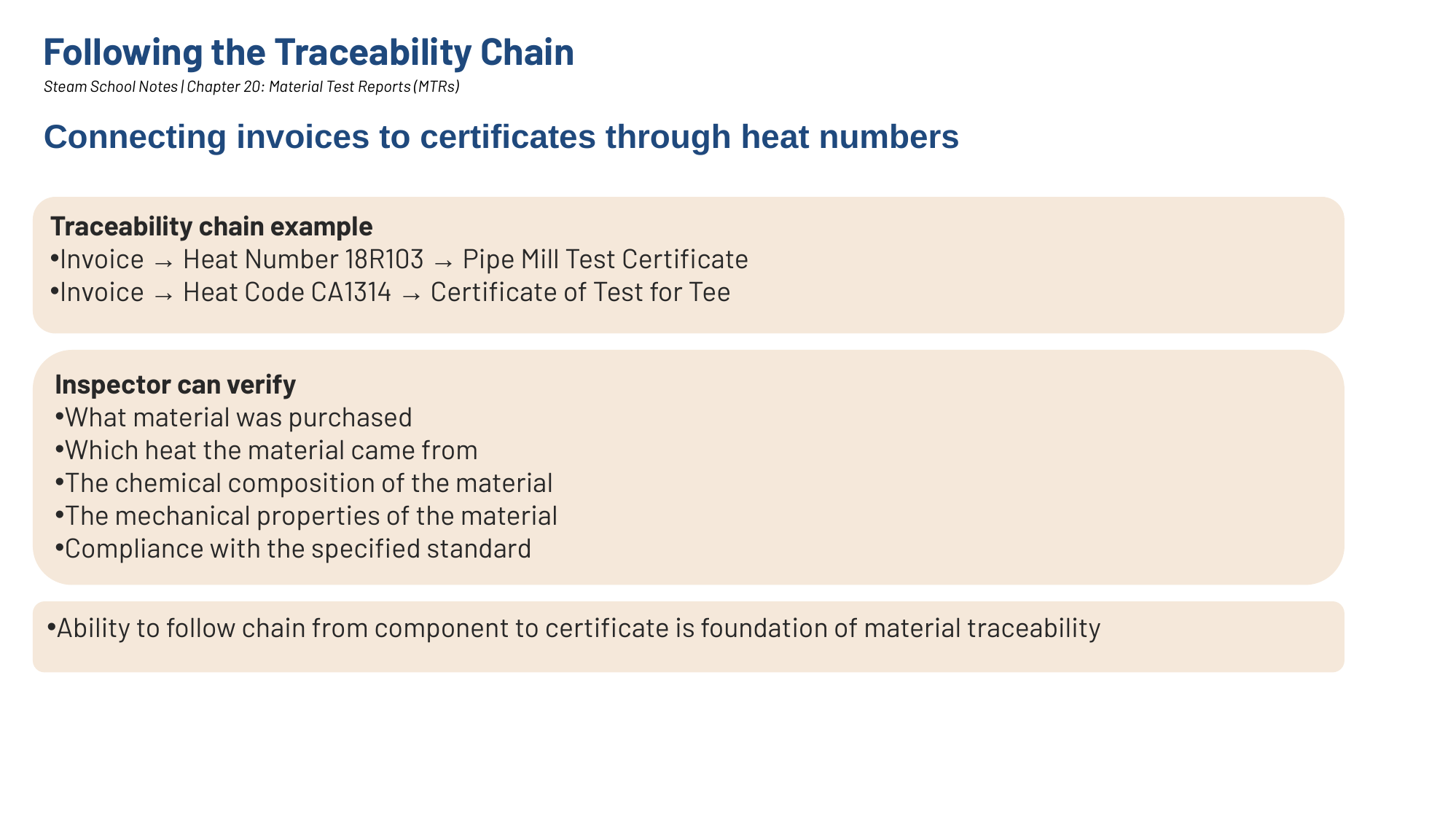

Following the Traceability Chain
Steam School Notes | Chapter 20: Material Test Reports (MTRs)
Connecting invoices to certificates through heat numbers
Traceability chain example
Invoice → Heat Number 18R103 → Pipe Mill Test Certificate
Invoice → Heat Code CA1314 → Certificate of Test for Tee
Inspector can verify
What material was purchased
Which heat the material came from
The chemical composition of the material
The mechanical properties of the material
Compliance with the specified standard
Ability to follow chain from component to certificate is foundation of material traceability